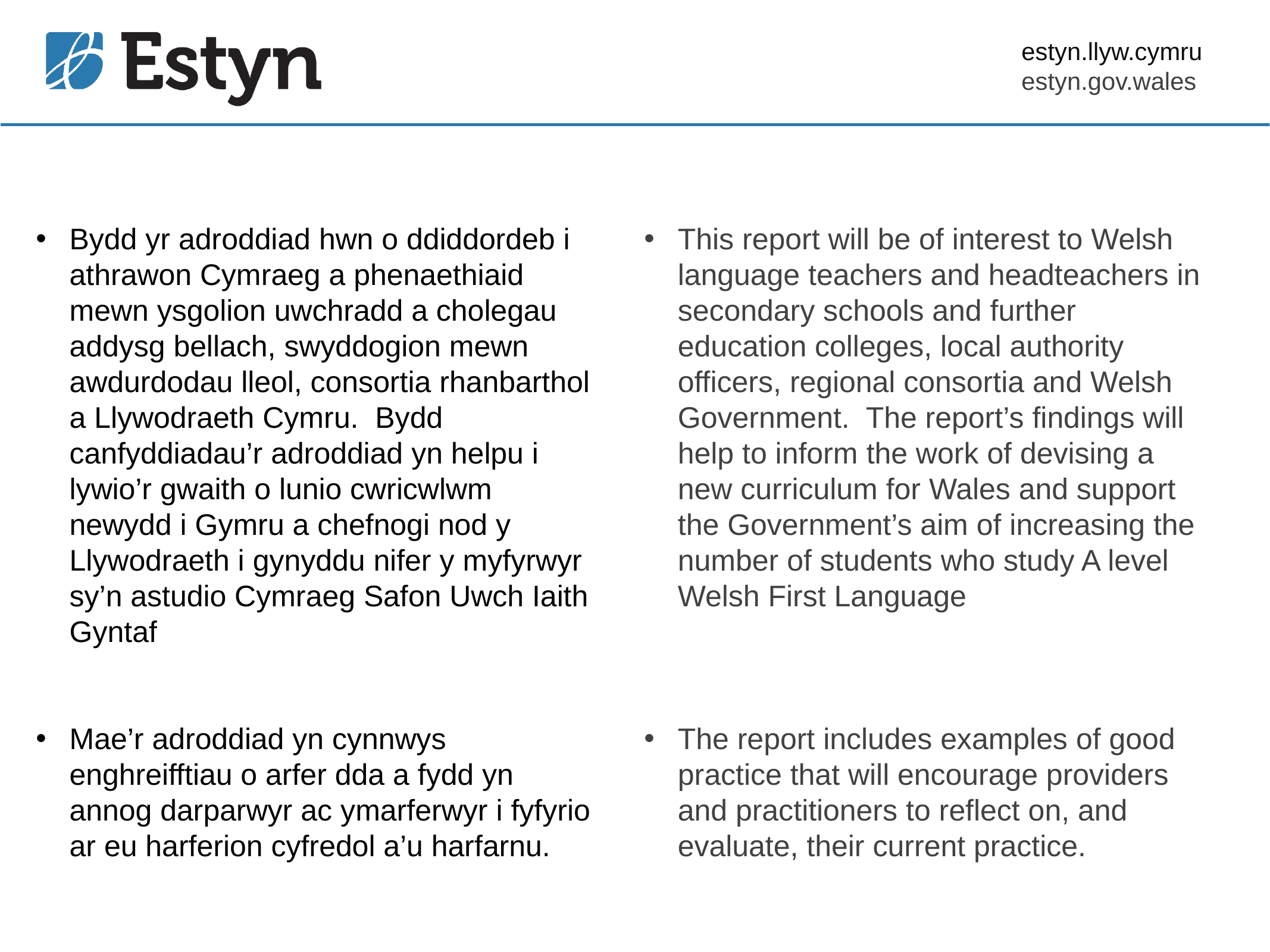

Bydd yr adroddiad hwn o ddiddordeb i athrawon Cymraeg a phenaethiaid mewn ysgolion uwchradd a cholegau addysg bellach, swyddogion mewn awdurdodau lleol, consortia rhanbarthol a Llywodraeth Cymru.  Bydd canfyddiadau’r adroddiad yn helpu i lywio’r gwaith o lunio cwricwlwm newydd i Gymru a chefnogi nod y Llywodraeth i gynyddu nifer y myfyrwyr sy’n astudio Cymraeg Safon Uwch Iaith Gyntaf

Mae’r adroddiad yn cynnwys enghreifftiau o arfer dda a fydd yn annog darparwyr ac ymarferwyr i fyfyrio ar eu harferion cyfredol a’u harfarnu.

This report will be of interest to Welsh language teachers and headteachers in secondary schools and further education colleges, local authority officers, regional consortia and Welsh Government.  The report’s findings will help to inform the work of devising a new curriculum for Wales and support the Government’s aim of increasing the number of students who study A level Welsh First Language

The report includes examples of good practice that will encourage providers and practitioners to reflect on, and evaluate, their current practice.